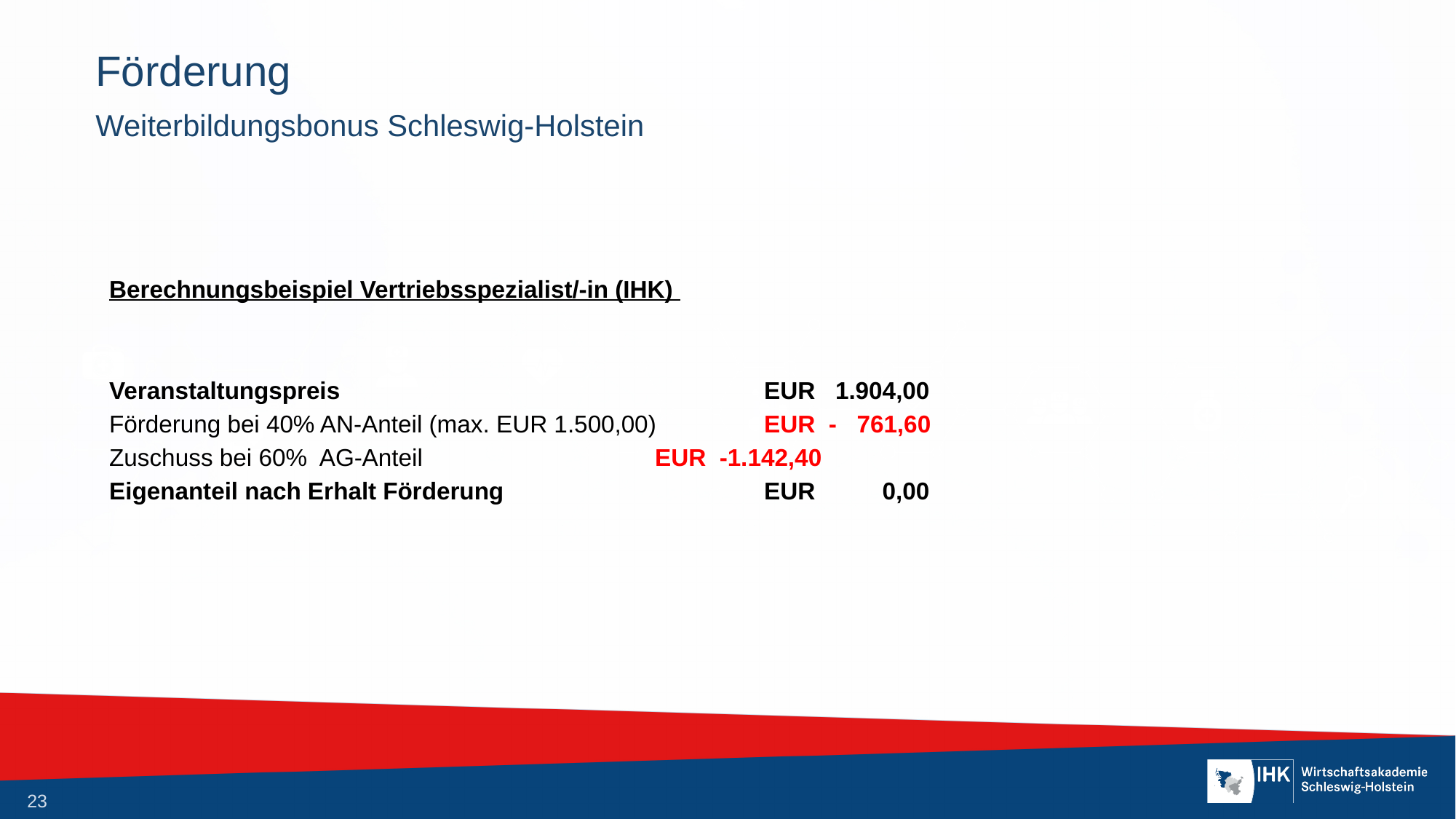

# Förderung
Weiterbildungsbonus Schleswig-Holstein

Berechnungsbeispiel Vertriebsspezialist/-in (IHK)

Veranstaltungspreis				EUR   1.904,00
Förderung bei 40% AN-Anteil (max. EUR 1.500,00)	EUR  -   761,60
Zuschuss bei 60%  AG-Anteil			EUR  -1.142,40
Eigenanteil nach Erhalt Förderung			EUR          0,00